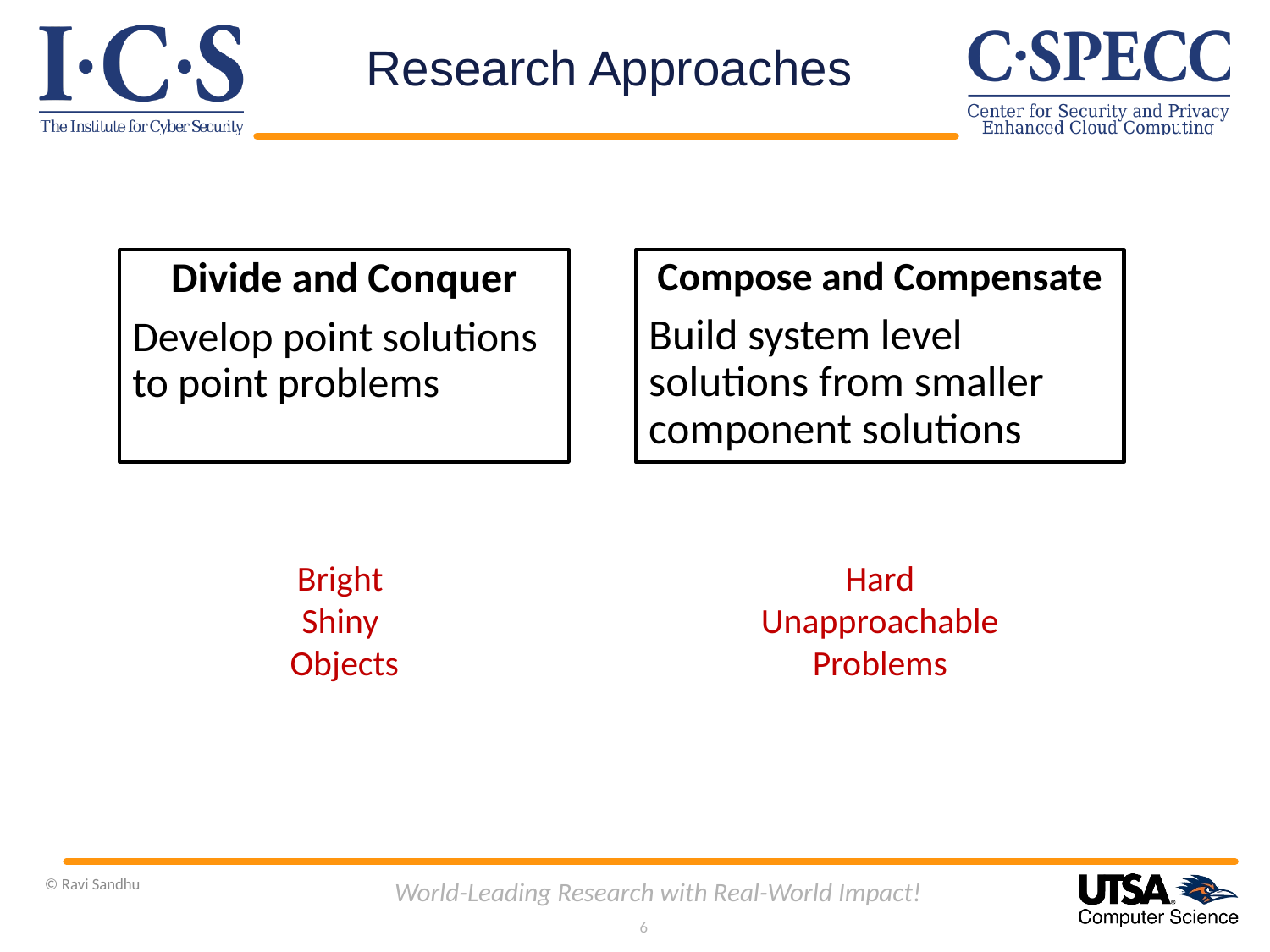

# Research Approaches
Divide and Conquer
Develop point solutions to point problems
Compose and Compensate
Build system level solutions from smaller component solutions
Bright
Shiny
Objects
Hard Unapproachable Problems
© Ravi Sandhu
World-Leading Research with Real-World Impact!
6